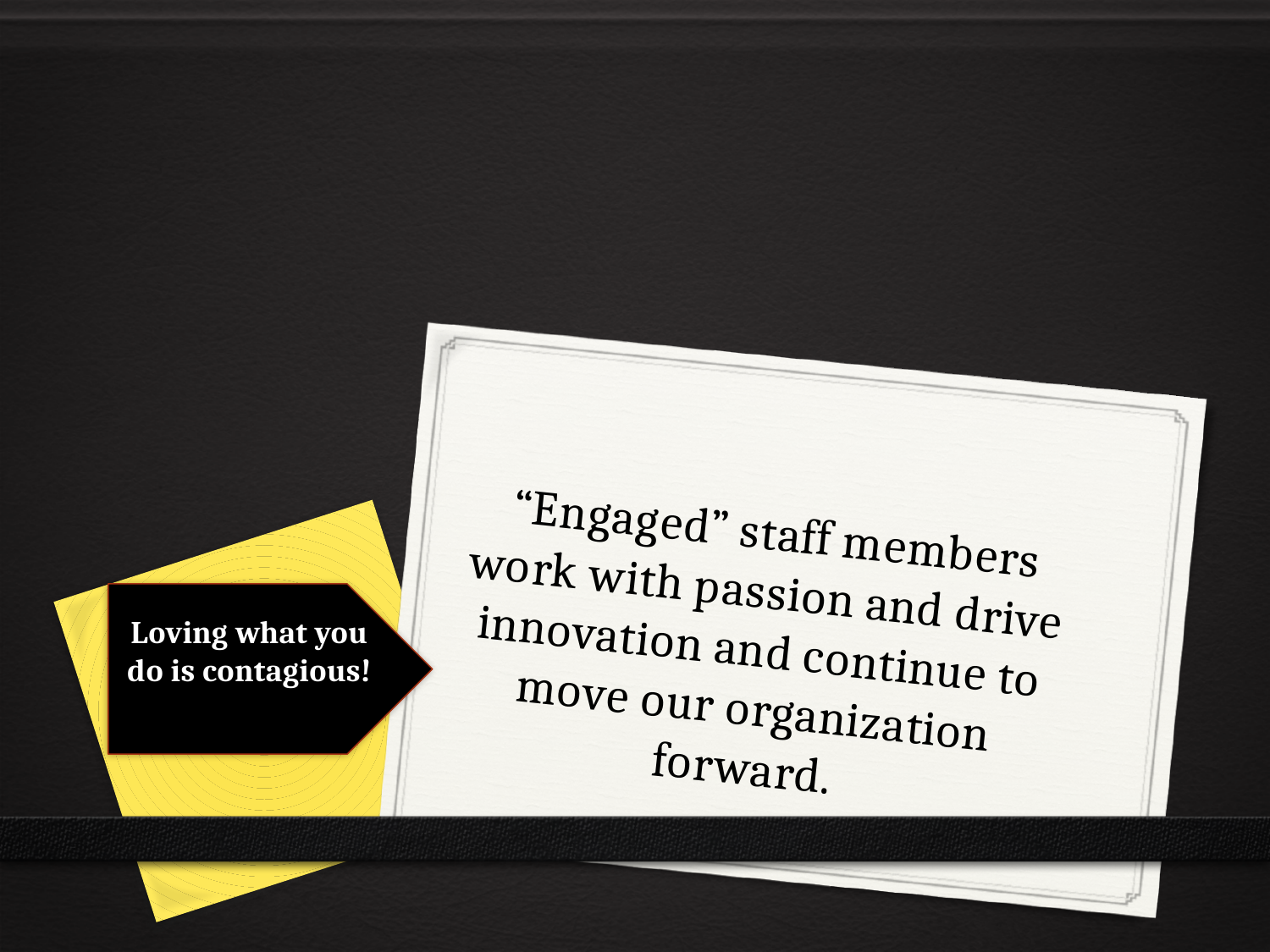

# “Engaged” staff members work with passion and drive innovation and continue to move our organization forward.
Loving what you do is contagious!